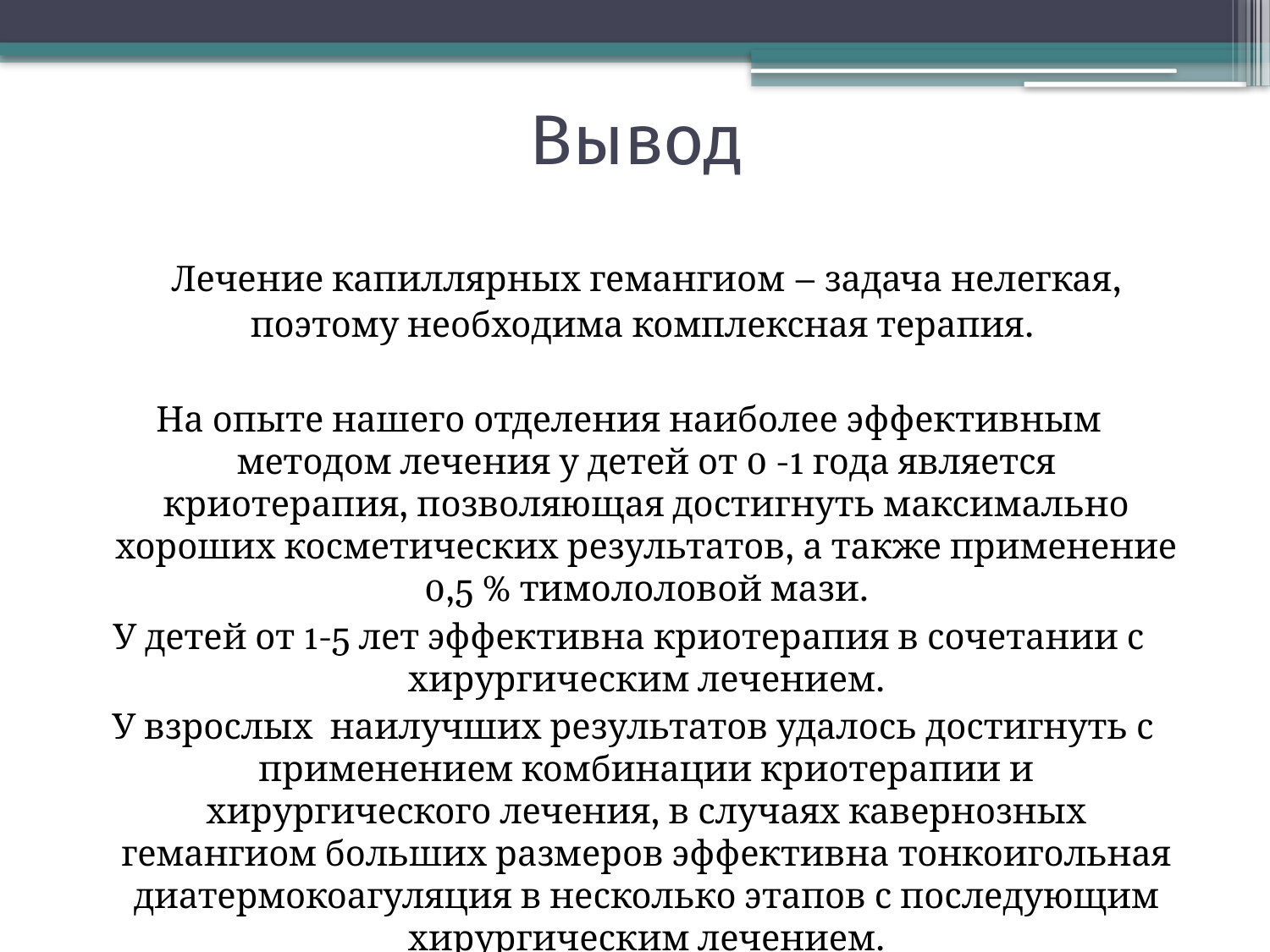

# Вывод
   Лечение капиллярных гемангиом – задача нелегкая, поэтому необходима комплексная терапия.

На опыте нашего отделения наиболее эффективным методом лечения у детей от 0 -1 года является криотерапия, позволяющая достигнуть максимально хороших косметических результатов, а также применение 0,5 % тимололовой мази.
У детей от 1-5 лет эффективна криотерапия в сочетании с хирургическим лечением.
 У взрослых  наилучших результатов удалось достигнуть с применением комбинации криотерапии и хирургического лечения, в случаях кавернозных гемангиом больших размеров эффективна тонкоигольная диатермокоагуляция в несколько этапов с последующим хирургическим лечением.